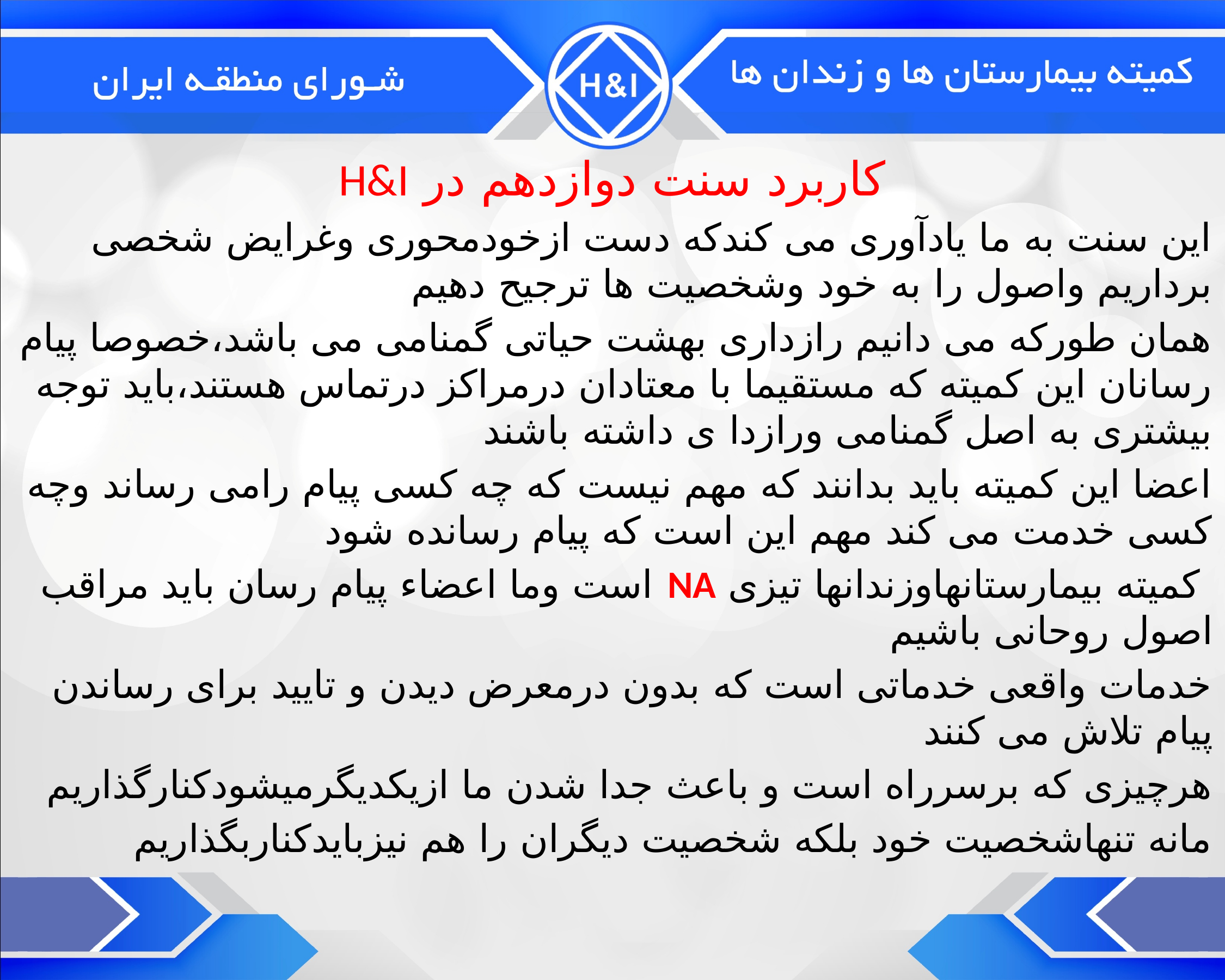

کاربرد سنت دوازدهم در H&I
این سنت به ما یادآوری می کندکه دست ازخودمحوری وغرایض شخصی برداریم واصول را به خود وشخصیت ها ترجیح دهیم
همان طورکه می دانیم رازداری بهشت حیاتی گمنامی می باشد،خصوصا پیام رسانان این کمیته که مستقیما با معتادان درمراکز درتماس هستند،باید توجه بیشتری به اصل گمنامی ورازدا ی داشته باشند
اعضا این کمیته باید بدانند که مهم نیست که چه کسی پیام رامی رساند وچه کسی خدمت می کند مهم این است که پیام رسانده شود
 کمیته بیمارستانهاوزندانها تیزی NA است وما اعضاء پیام رسان باید مراقب اصول روحانی باشیم
خدمات واقعی خدماتی است که بدون درمعرض دیدن و تایید برای رساندن پیام تلاش می کنند
هرچیزی که برسرراه است و باعث جدا شدن ما ازیکدیگرمیشودکنارگذاریم
مانه تنهاشخصیت خود بلکه شخصیت دیگران را هم نیزبایدکناربگذاریم